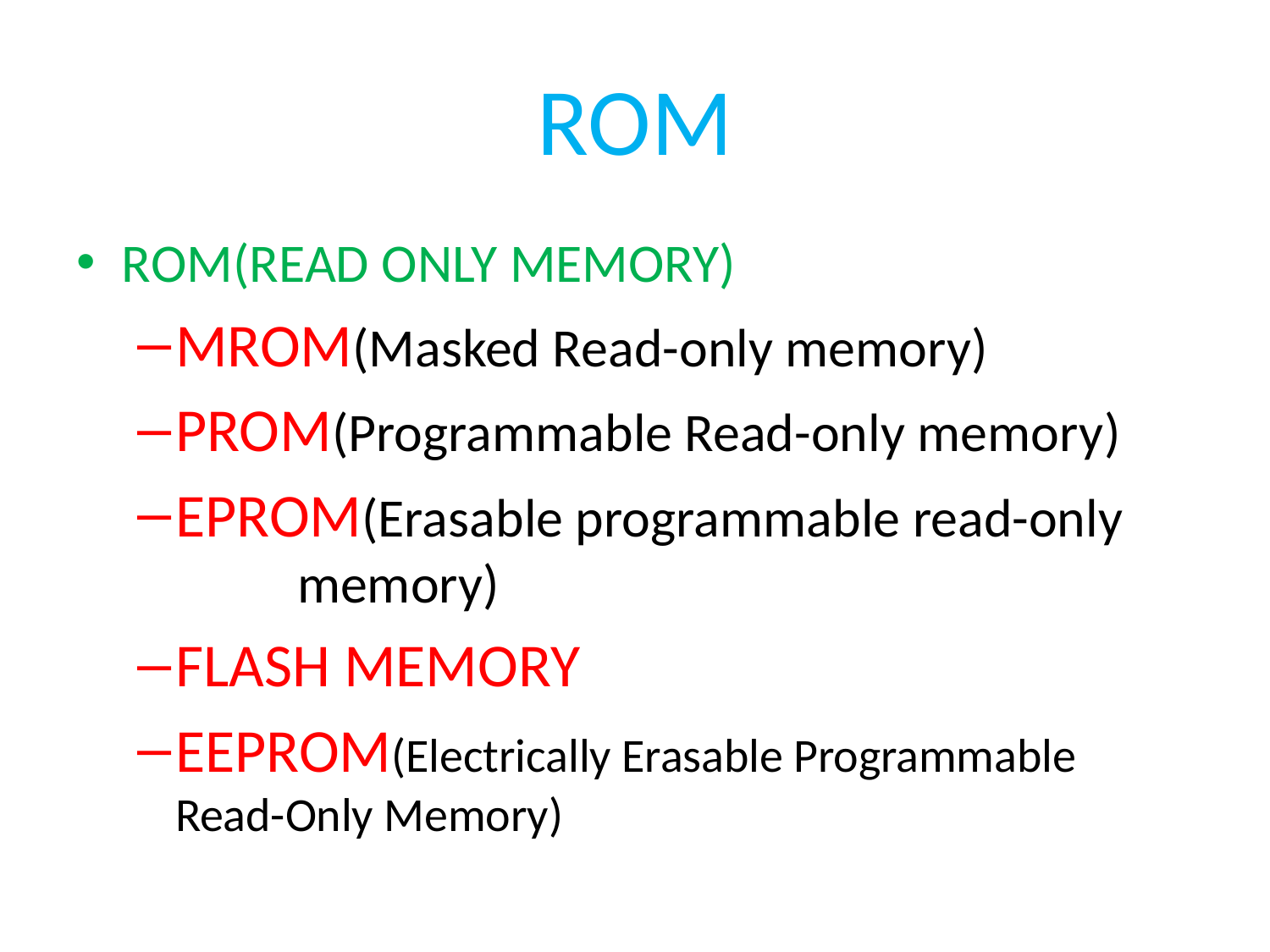

# ROM
ROM(READ ONLY MEMORY)
MROM(Masked Read-only memory)
PROM(Programmable Read-only memory)
EPROM(Erasable programmable read-only 		   	memory)
FLASH MEMORY
EEPROM(Electrically Erasable Programmable 			Read-Only Memory)